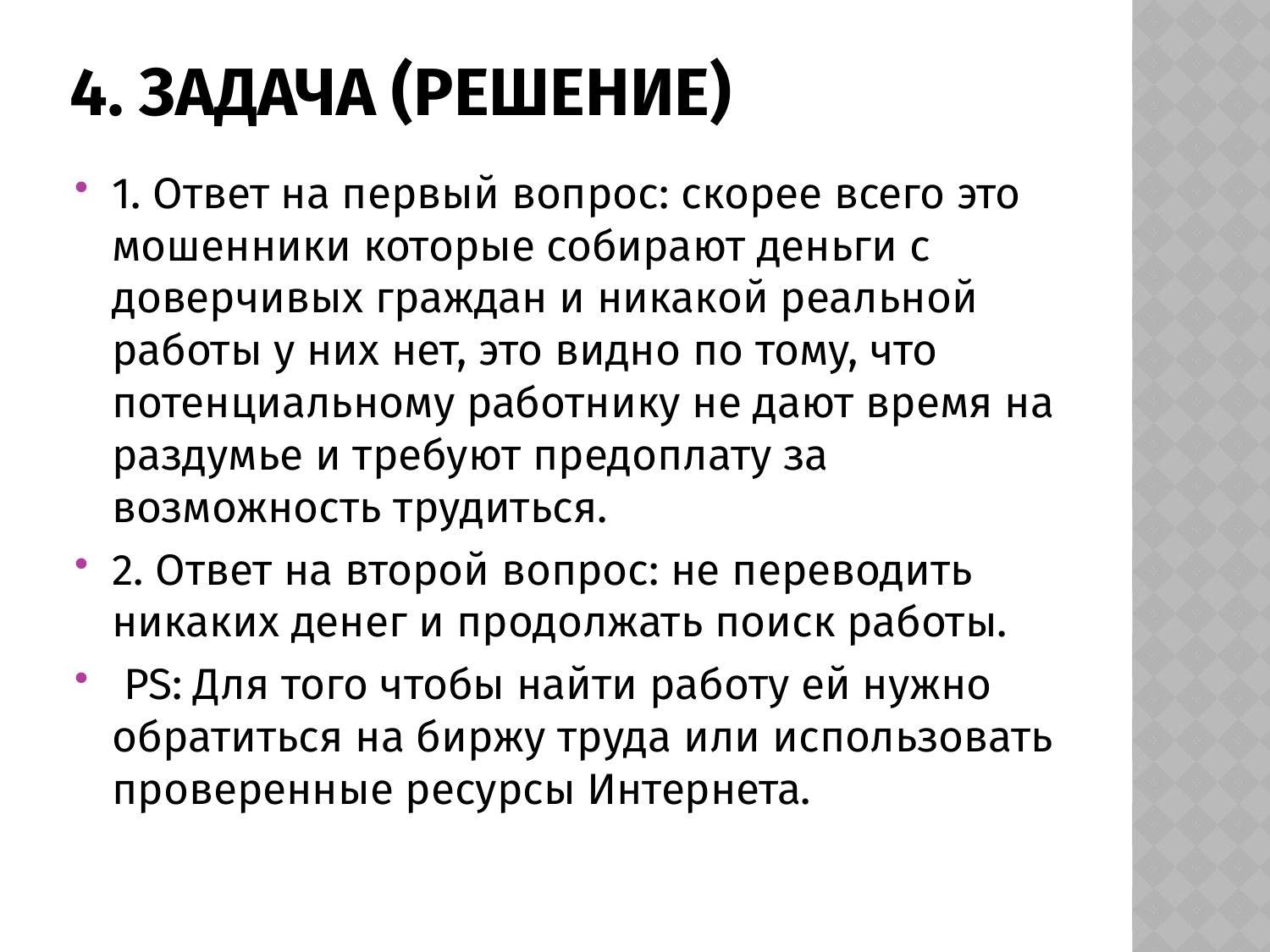

# 4. Задача (решение)
1. Ответ на первый вопрос: скорее всего это мошенники которые собирают деньги с доверчивых граждан и никакой реальной работы у них нет, это видно по тому, что потенциальному работнику не дают время на раздумье и требуют предоплату за возможность трудиться.
2. Ответ на второй вопрос: не переводить никаких денег и продолжать поиск работы.
 PS: Для того чтобы найти работу ей нужно обратиться на биржу труда или использовать проверенные ресурсы Интернета.